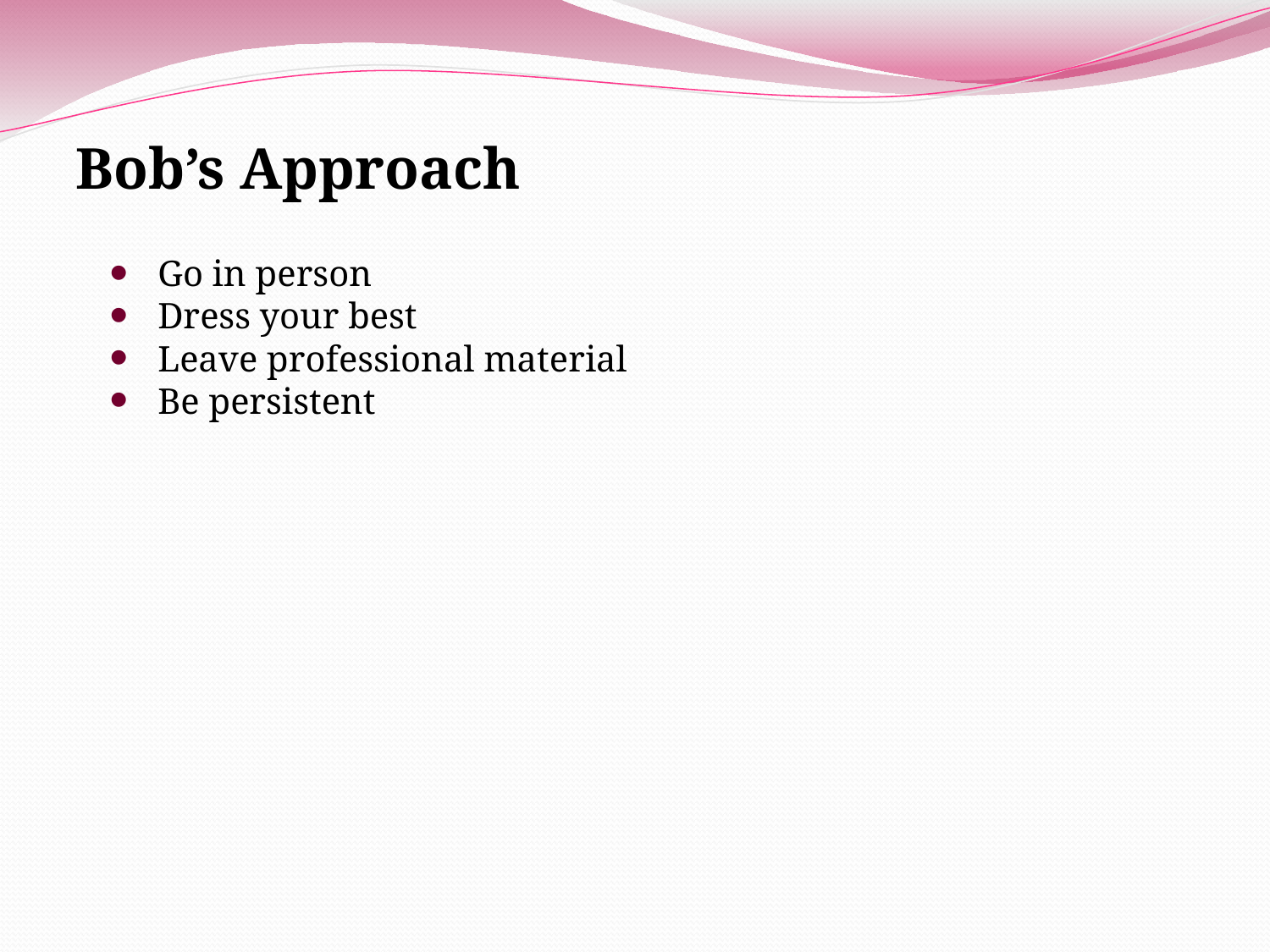

Bob’s Approach

  Go in person
  Dress your best
  Leave professional material
  Be persistent